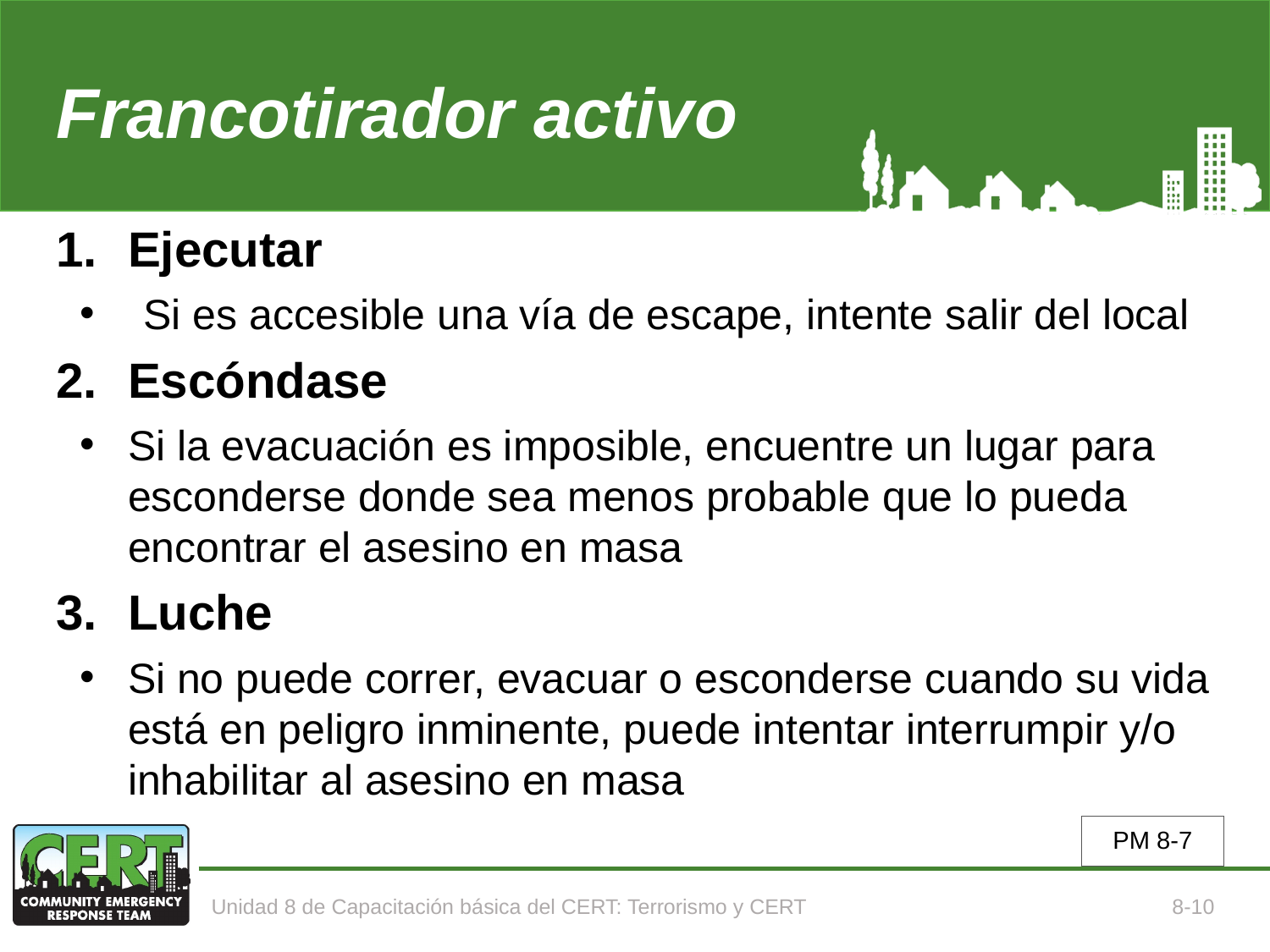

# Francotirador activo
Ejecutar
Si es accesible una vía de escape, intente salir del local
Escóndase
Si la evacuación es imposible, encuentre un lugar para esconderse donde sea menos probable que lo pueda encontrar el asesino en masa
Luche
Si no puede correr, evacuar o esconderse cuando su vida está en peligro inminente, puede intentar interrumpir y/o inhabilitar al asesino en masa
PM 8-7
Unidad 8 de Capacitación básica del CERT: Terrorismo y CERT
8-10